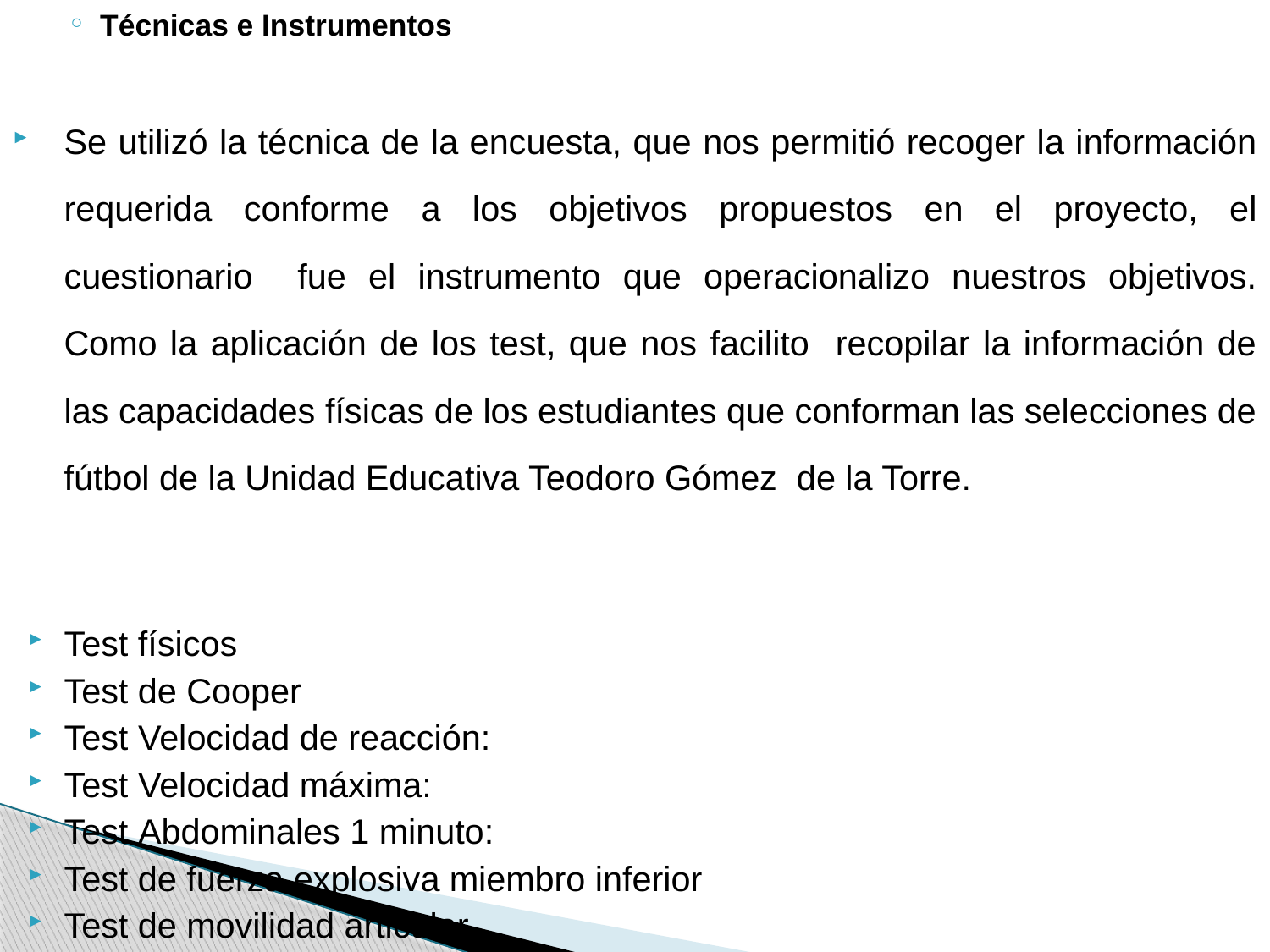

Técnicas e Instrumentos

Se utilizó la técnica de la encuesta, que nos permitió recoger la información requerida conforme a los objetivos propuestos en el proyecto, el cuestionario  fue el instrumento que operacionalizo nuestros objetivos. Como la aplicación de los test, que nos facilito  recopilar la información de las capacidades físicas de los estudiantes que conforman las selecciones de fútbol de la Unidad Educativa Teodoro Gómez  de la Torre.

Test físicos
Test de Cooper
Test Velocidad de reacción:
Test Velocidad máxima:
Test Abdominales 1 minuto:
Test de fuerza explosiva miembro inferior
Test de movilidad articular